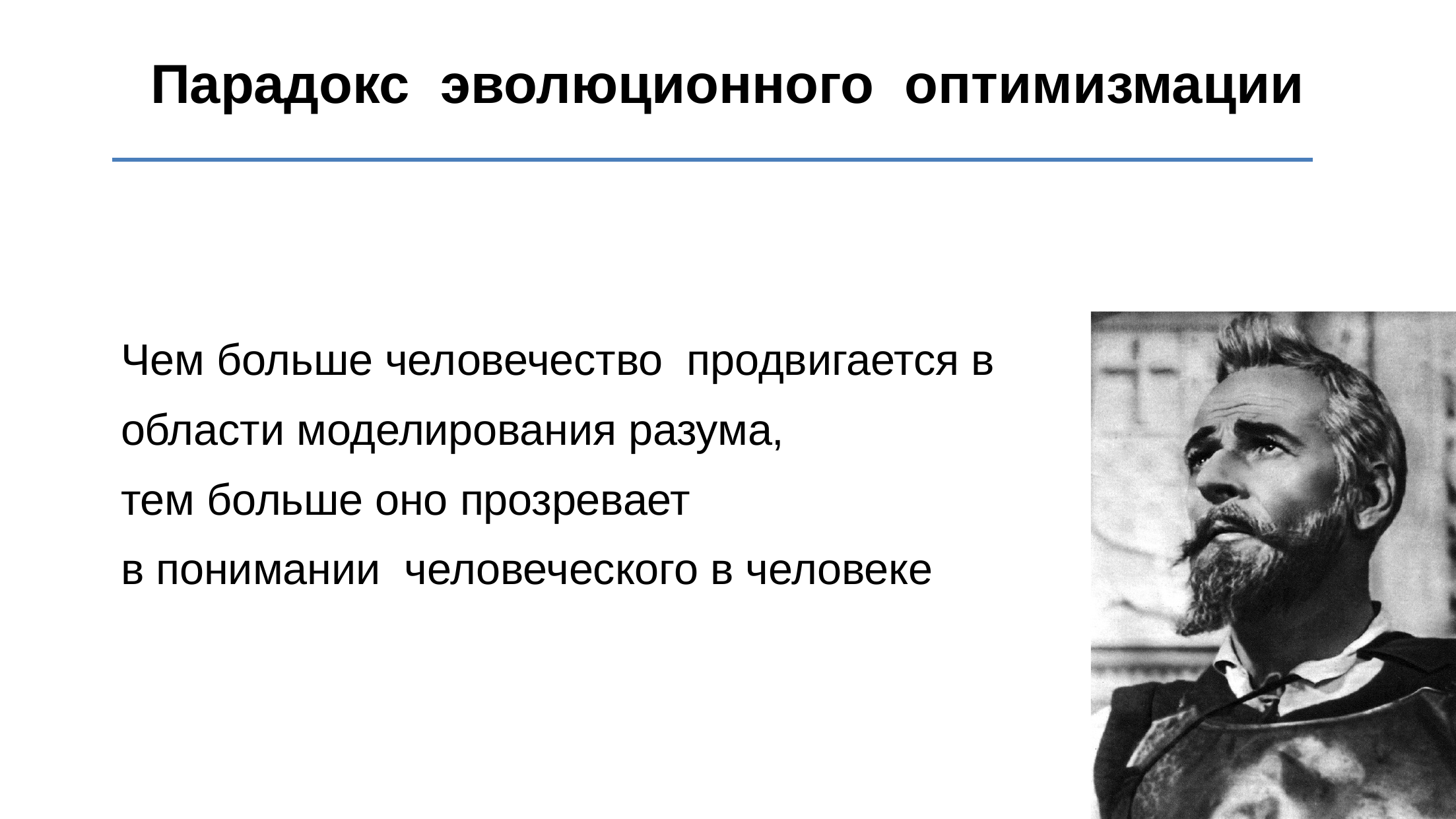

Парадокс  эволюционного  оптимизмации

Чем больше человечество  продвигается в области моделирования разума,
тем больше оно прозревает
в понимании  человеческого в человеке